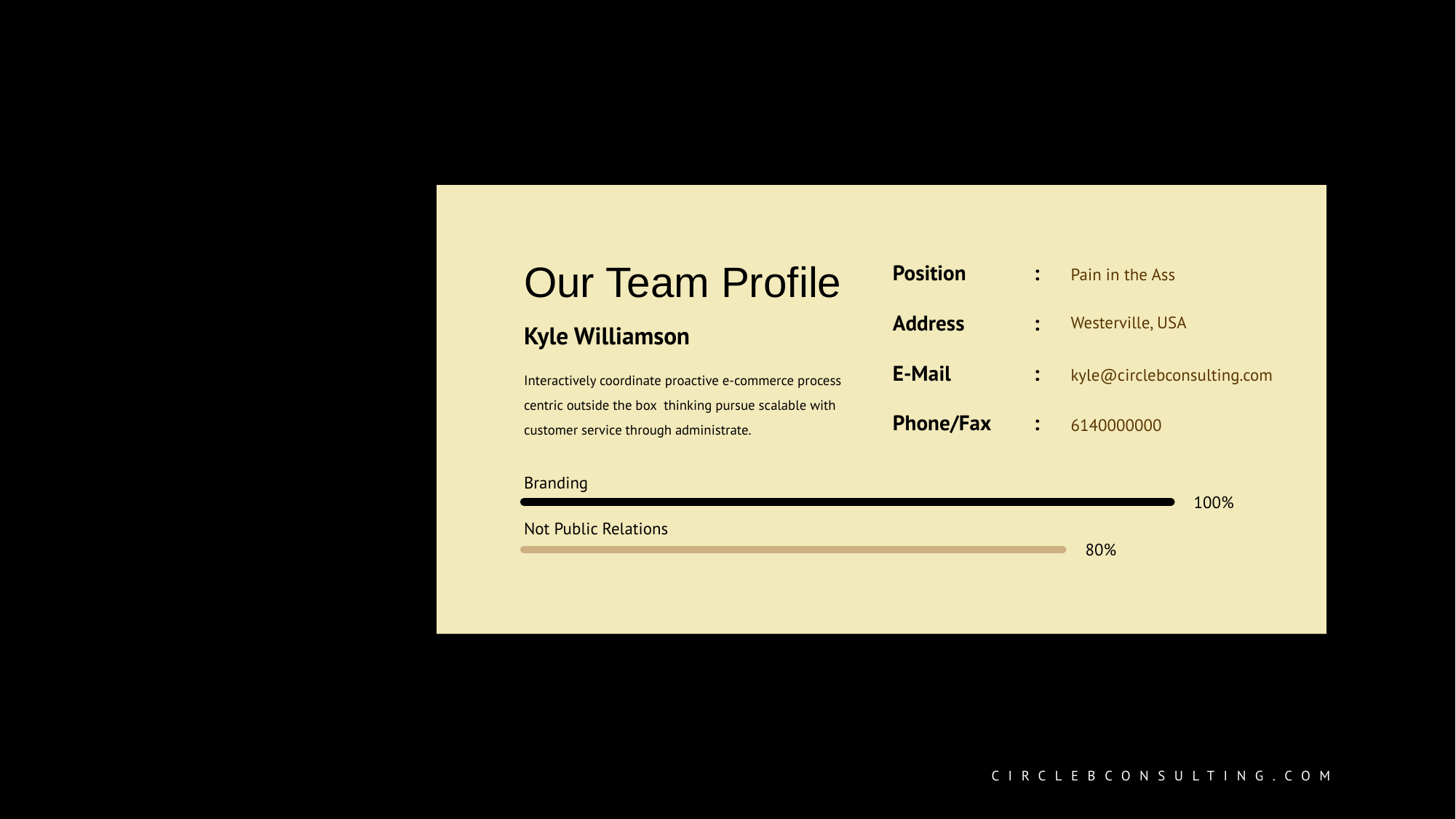

Our Team Profile
Kyle Williamson
Interactively coordinate proactive e-commerce process centric outside the box  thinking pursue scalable with customer service through administrate.
Position
:
Pain in the Ass
Address
:
Westerville, USA
E-Mail
:
kyle@circlebconsulting.com
Phone/Fax
:
6140000000
Branding
100%
Not Public Relations
80%
CIRCLEBCONSULTING.COM